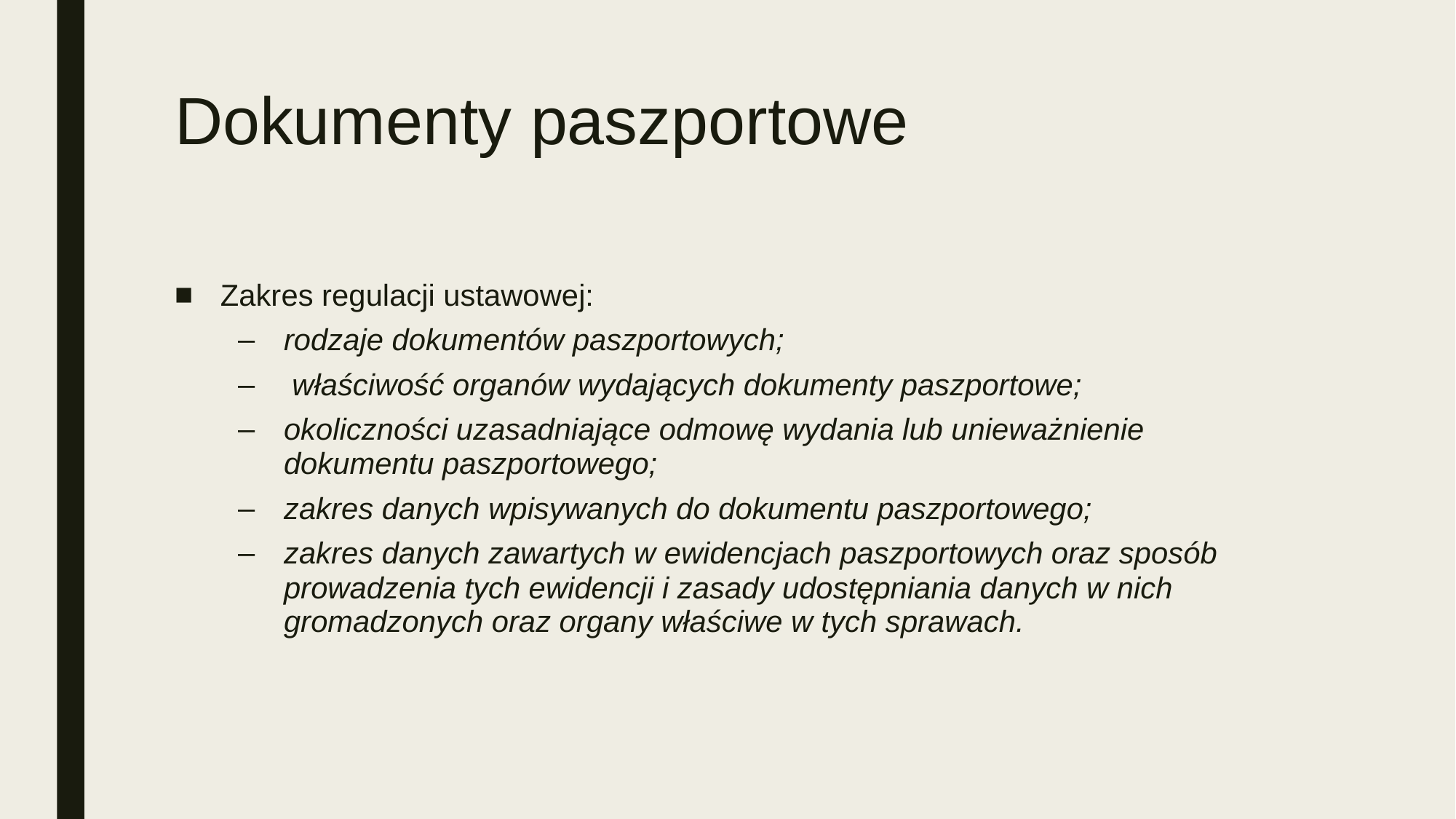

# Dokumenty paszportowe
Zakres regulacji ustawowej:
rodzaje dokumentów paszportowych;
 właściwość organów wydających dokumenty paszportowe;
okoliczności uzasadniające odmowę wydania lub unieważnienie dokumentu paszportowego;
zakres danych wpisywanych do dokumentu paszportowego;
zakres danych zawartych w ewidencjach paszportowych oraz sposób prowadzenia tych ewidencji i zasady udostępniania danych w nich gromadzonych oraz organy właściwe w tych sprawach.